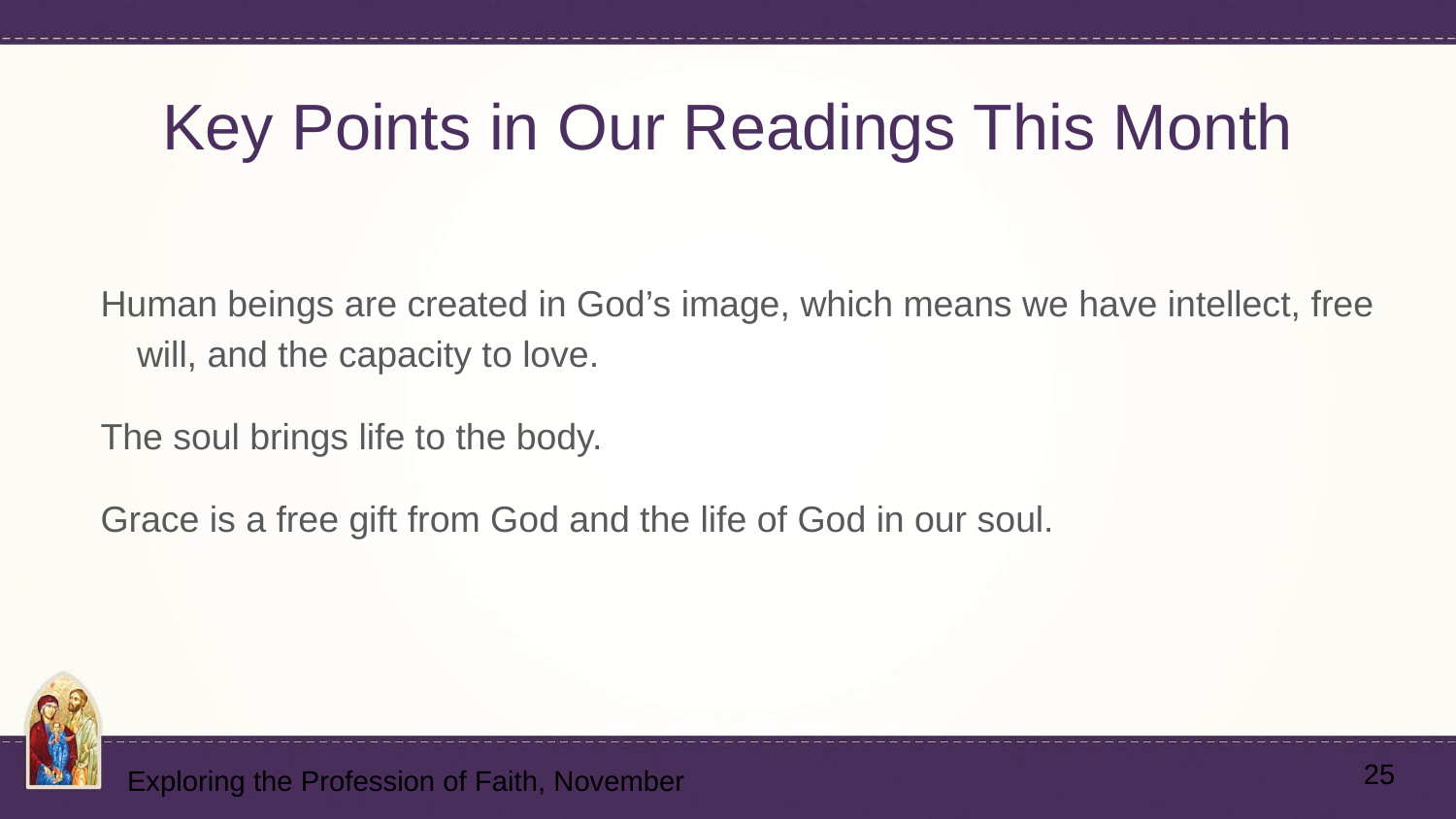

# Key Points in Our Readings This Month

Human beings are created in God’s image, which means we have intellect, free will, and the capacity to love.
The soul brings life to the body.
Grace is a free gift from God and the life of God in our soul.

25
Exploring the Profession of Faith, November